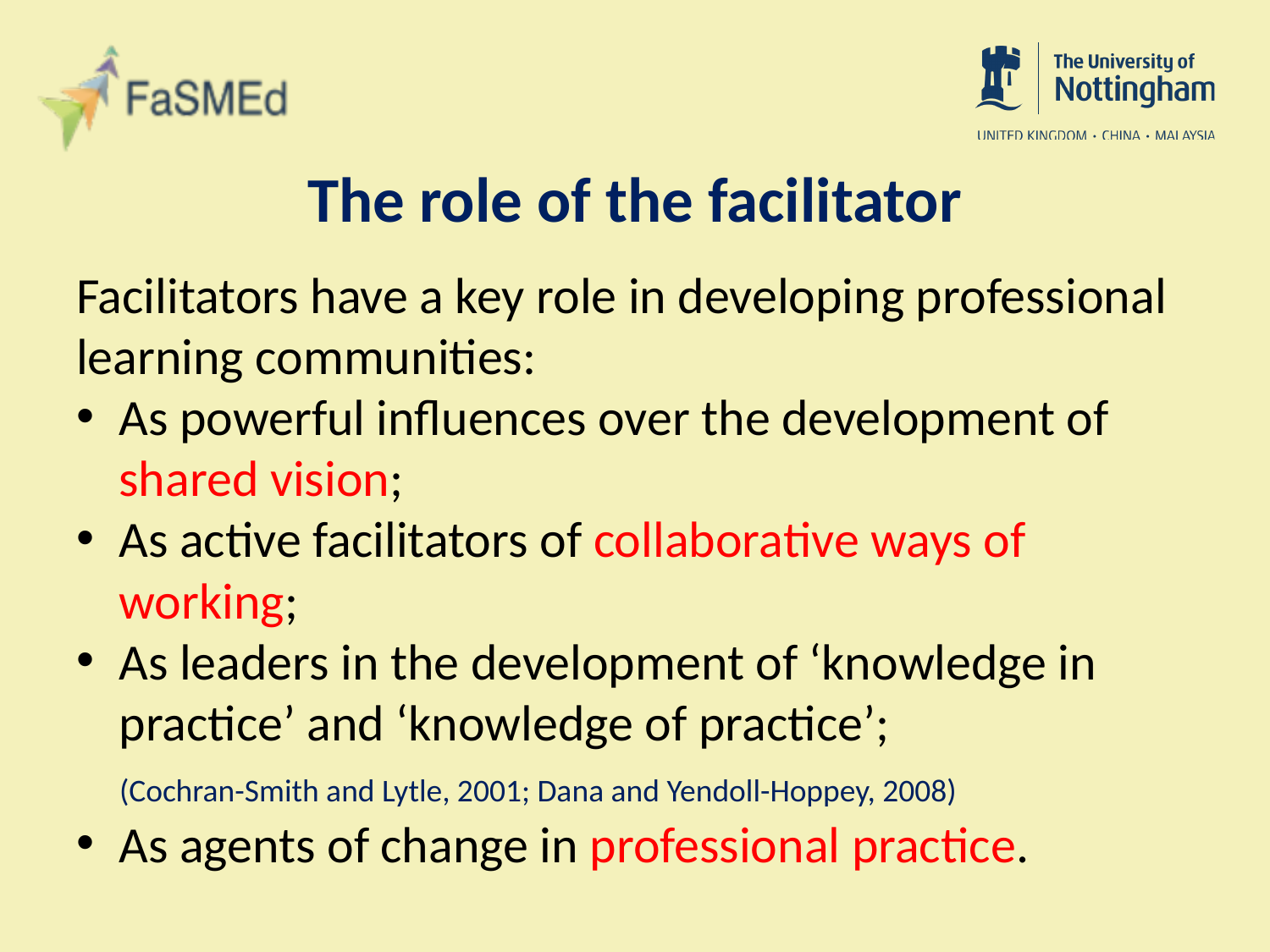

# The role of the facilitator
Facilitators have a key role in developing professional learning communities:
As powerful influences over the development of shared vision;
As active facilitators of collaborative ways of working;
As leaders in the development of ‘knowledge in practice’ and ‘knowledge of practice’;
      (Cochran-Smith and Lytle, 2001; Dana and Yendoll-Hoppey, 2008)
As agents of change in professional practice.